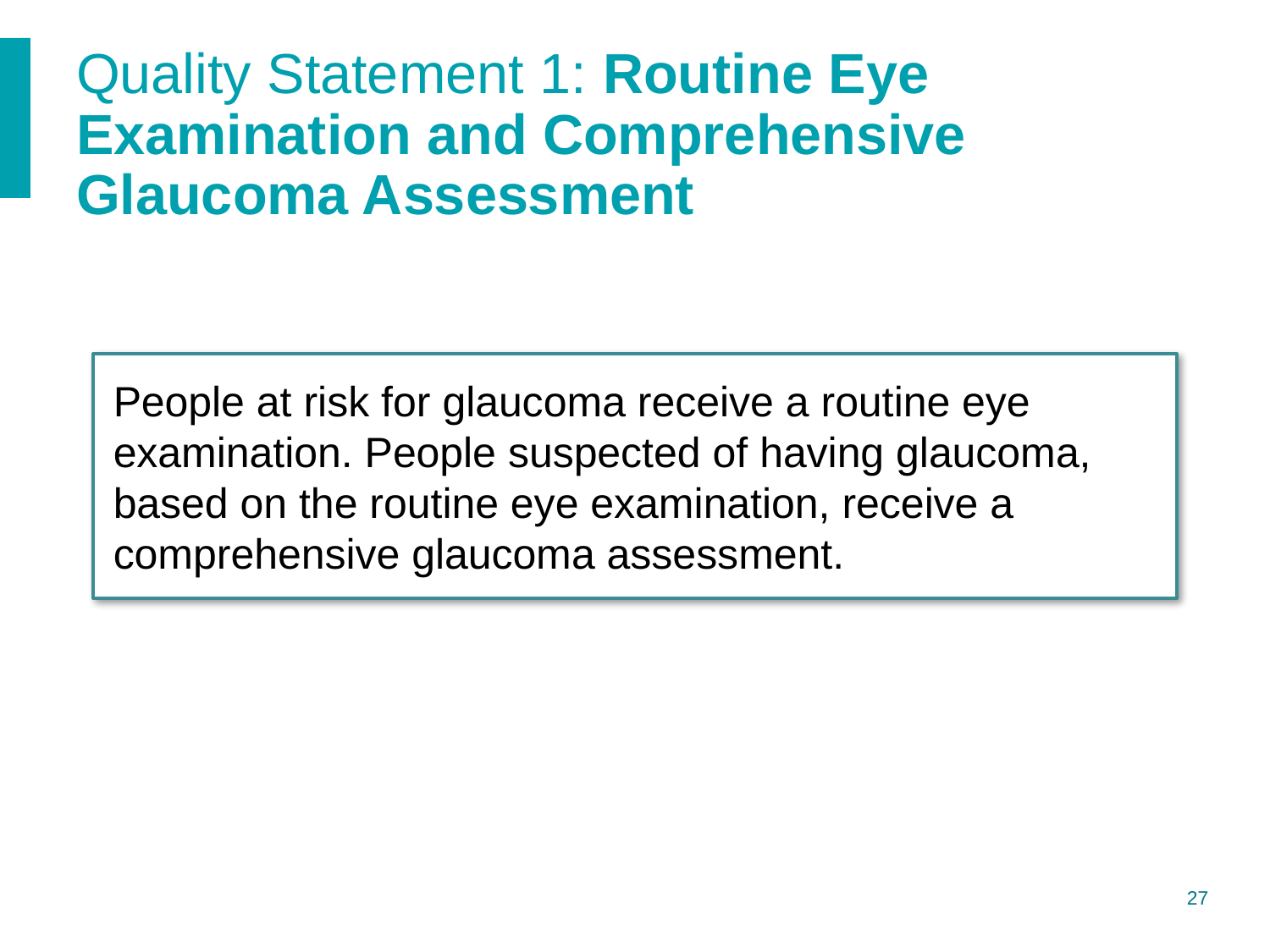

# Quality Statement 1: Routine Eye Examination and Comprehensive Glaucoma Assessment
People at risk for glaucoma receive a routine eye examination. People suspected of having glaucoma, based on the routine eye examination, receive a comprehensive glaucoma assessment.